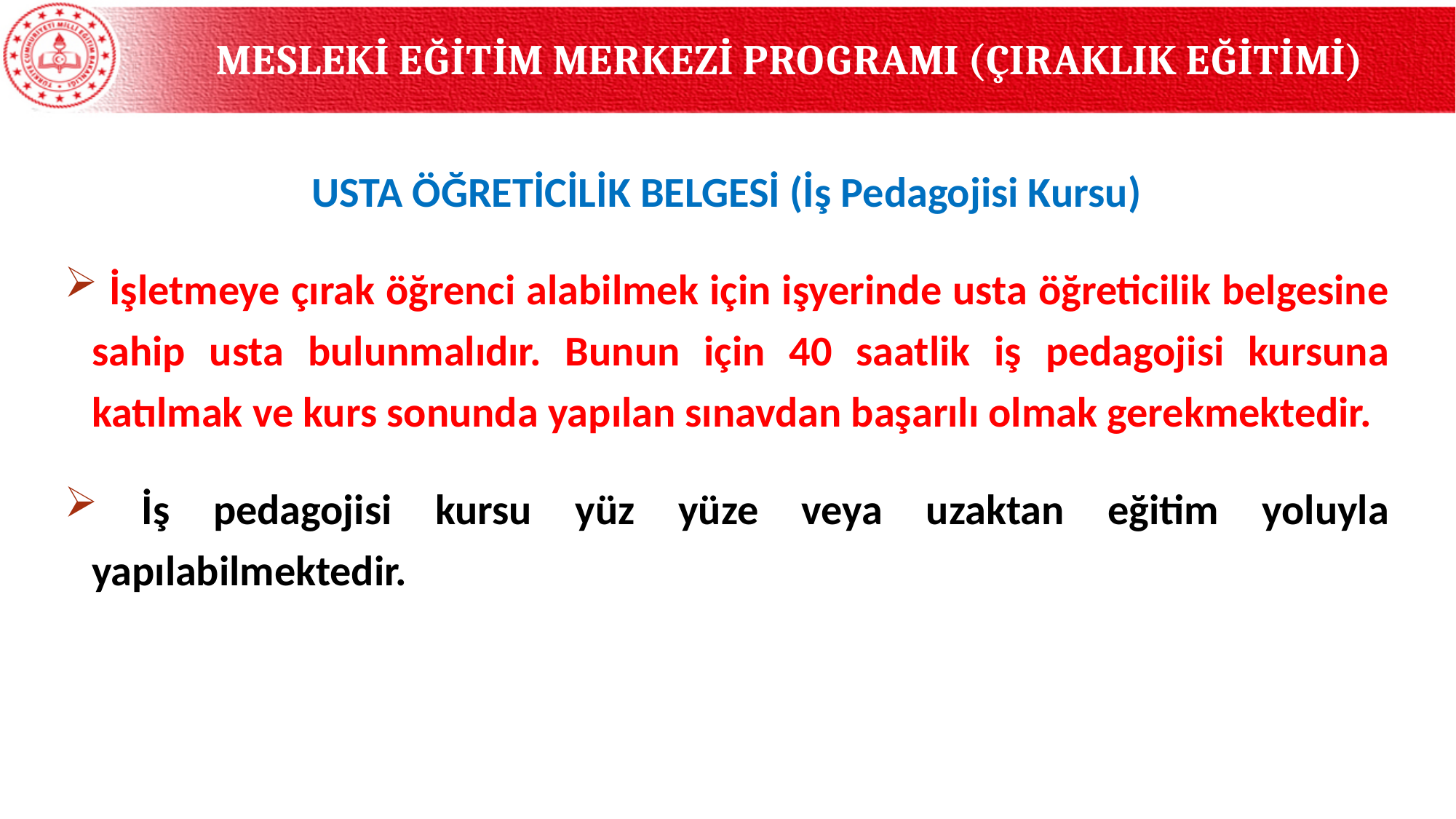

MESLEKİ EĞİTİM MERKEZİ PROGRAMI (ÇIRAKLIK EĞİTİMİ)
USTA ÖĞRETİCİLİK BELGESİ (İş Pedagojisi Kursu)
 İşletmeye çırak öğrenci alabilmek için işyerinde usta öğreticilik belgesine sahip usta bulunmalıdır. Bunun için 40 saatlik iş pedagojisi kursuna katılmak ve kurs sonunda yapılan sınavdan başarılı olmak gerekmektedir.
 İş pedagojisi kursu yüz yüze veya uzaktan eğitim yoluyla yapılabilmektedir.